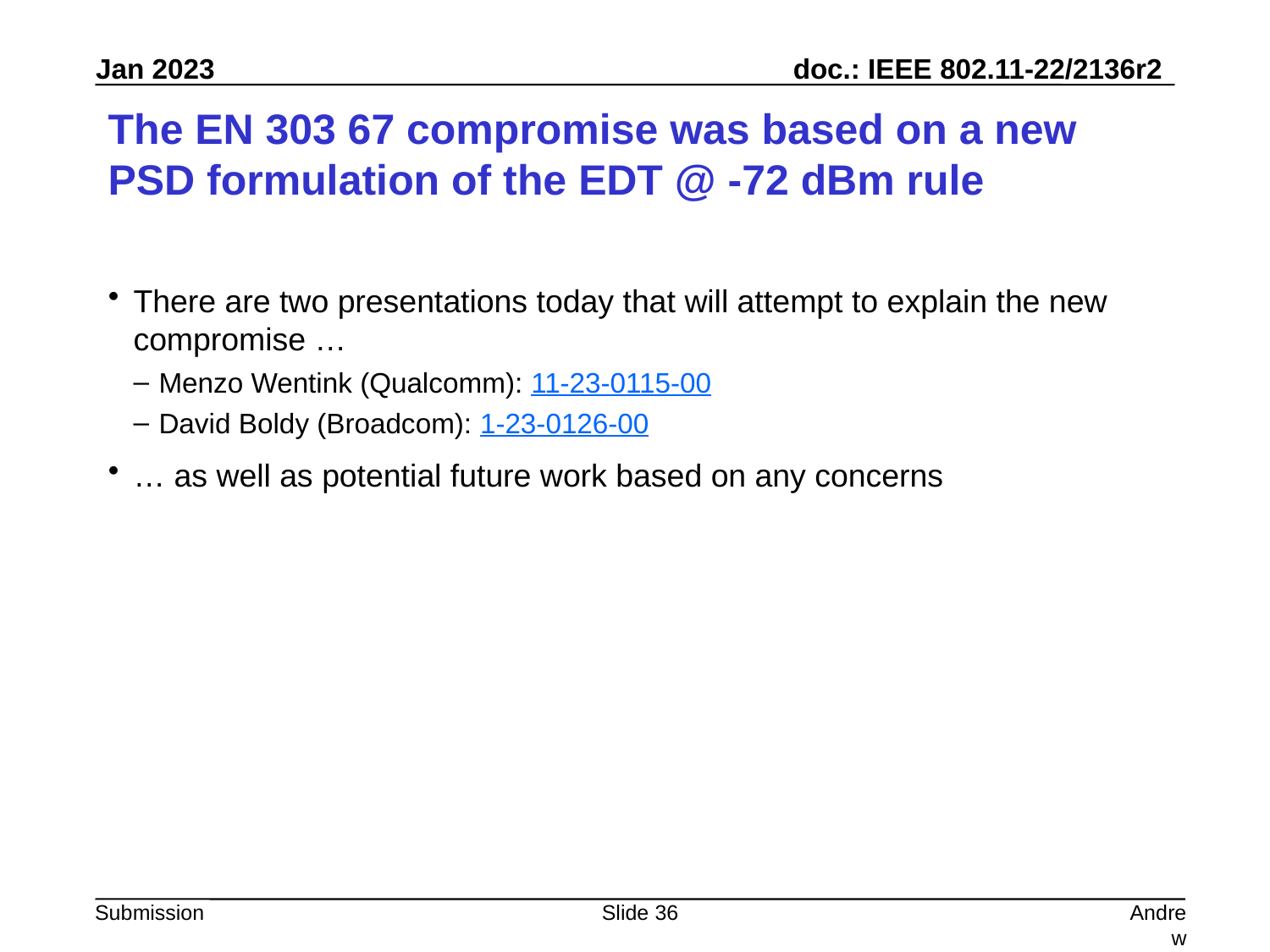

# The EN 303 67 compromise was based on a new PSD formulation of the EDT @ -72 dBm rule
There are two presentations today that will attempt to explain the new compromise …
Menzo Wentink (Qualcomm): 11-23-0115-00
David Boldy (Broadcom): 1-23-0126-00
… as well as potential future work based on any concerns
Slide 36
Andrew Myles, Cisco